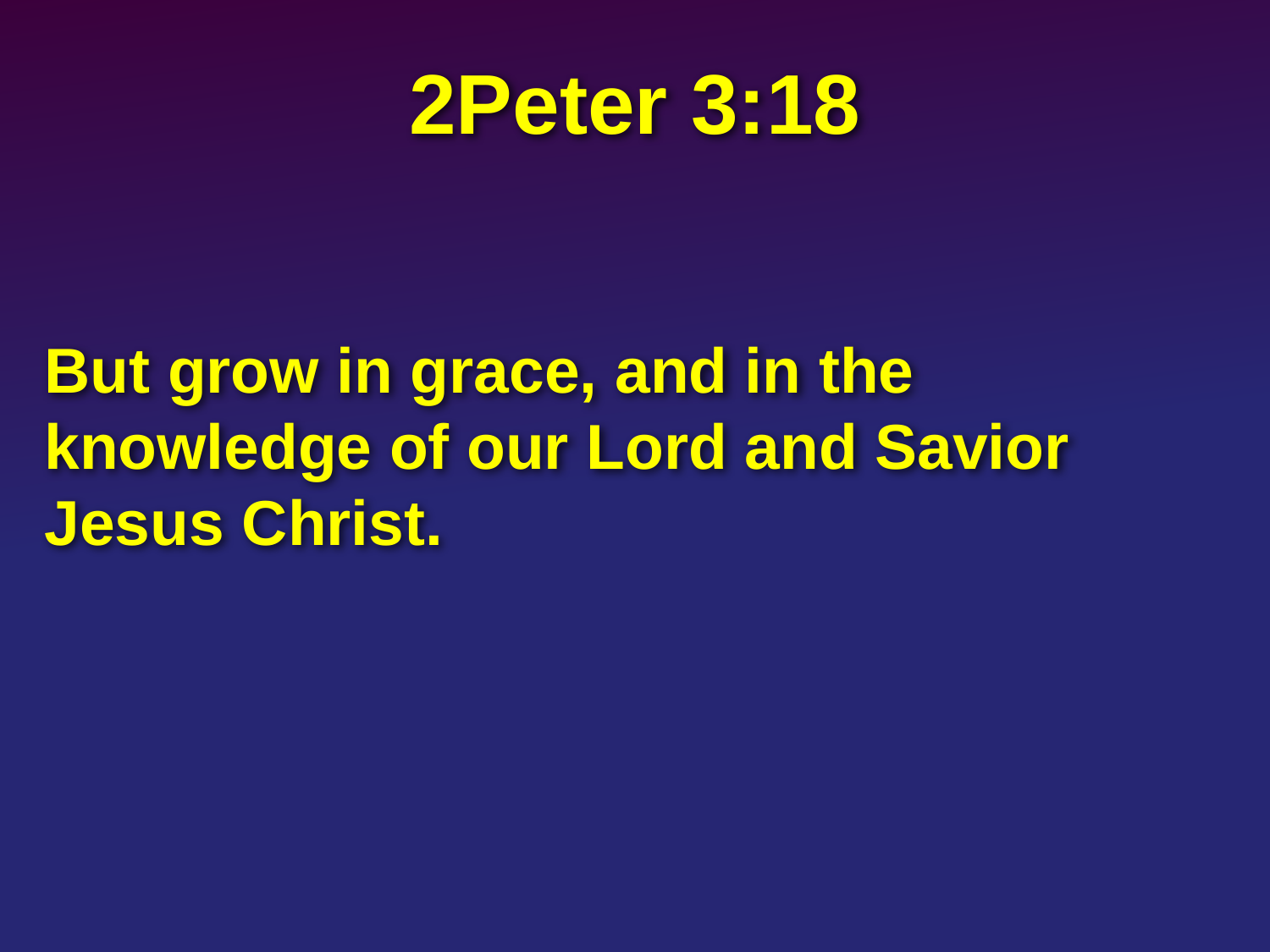

# 2Peter 3:18

But grow in grace, and in the knowledge of our Lord and Savior Jesus Christ.